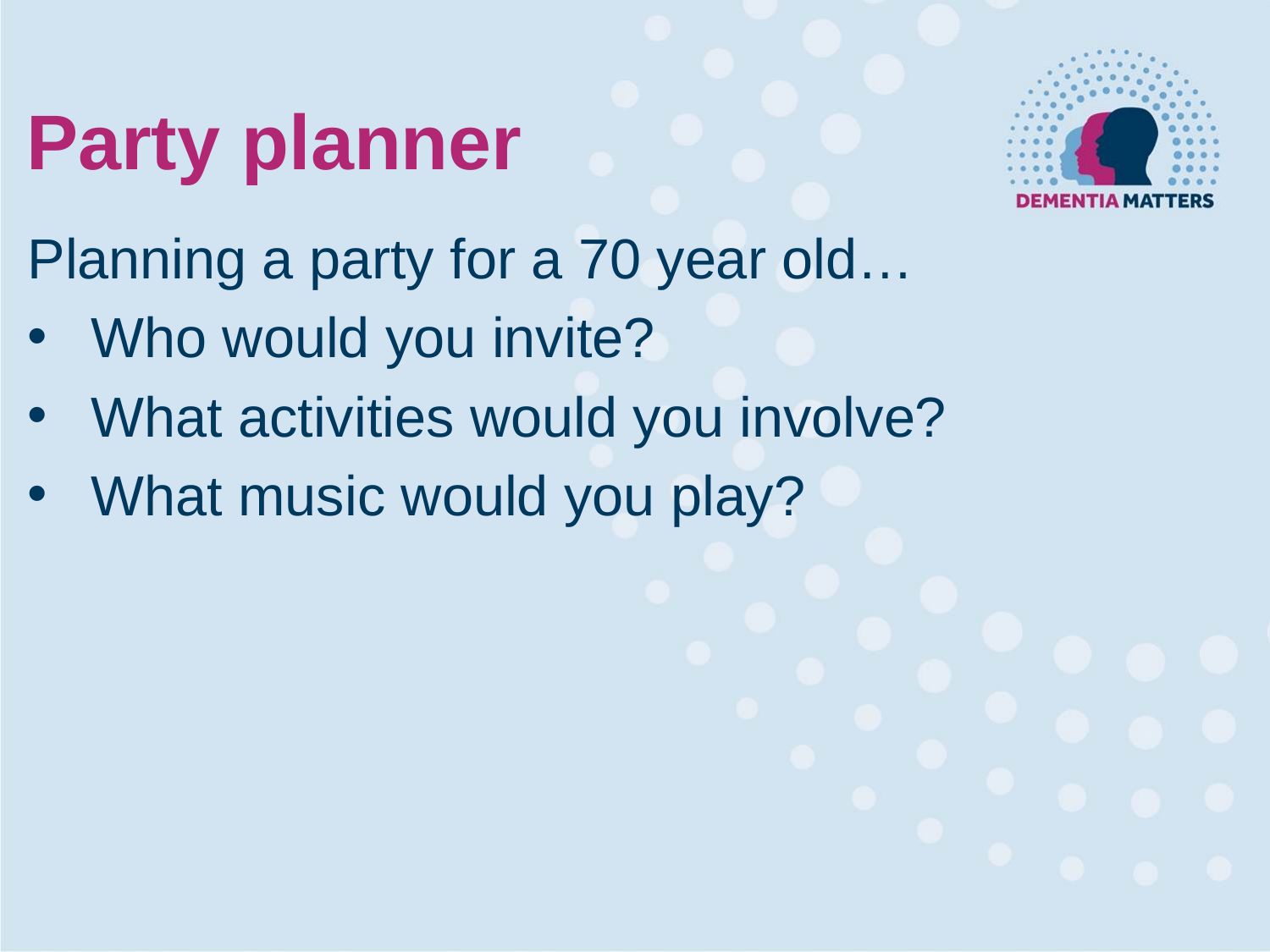

Party planner
Planning a party for a 70 year old…
Who would you invite?
What activities would you involve?
What music would you play?